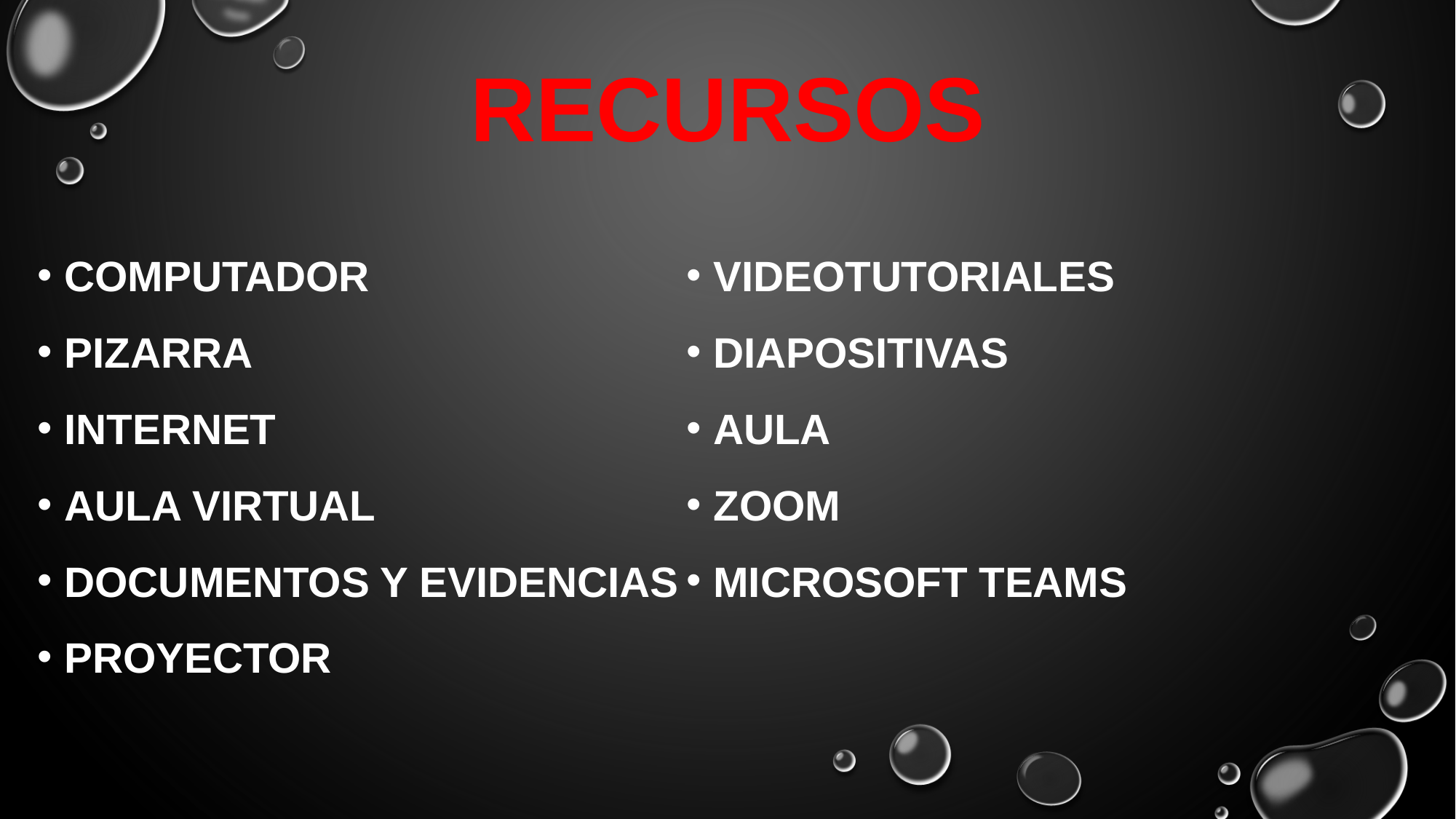

# RECURSOS
Computador
Pizarra
Internet
Aula virtual
Documentos y Evidencias
Proyector
Videotutoriales
Diapositivas
Aula
Zoom
Microsoft Teams